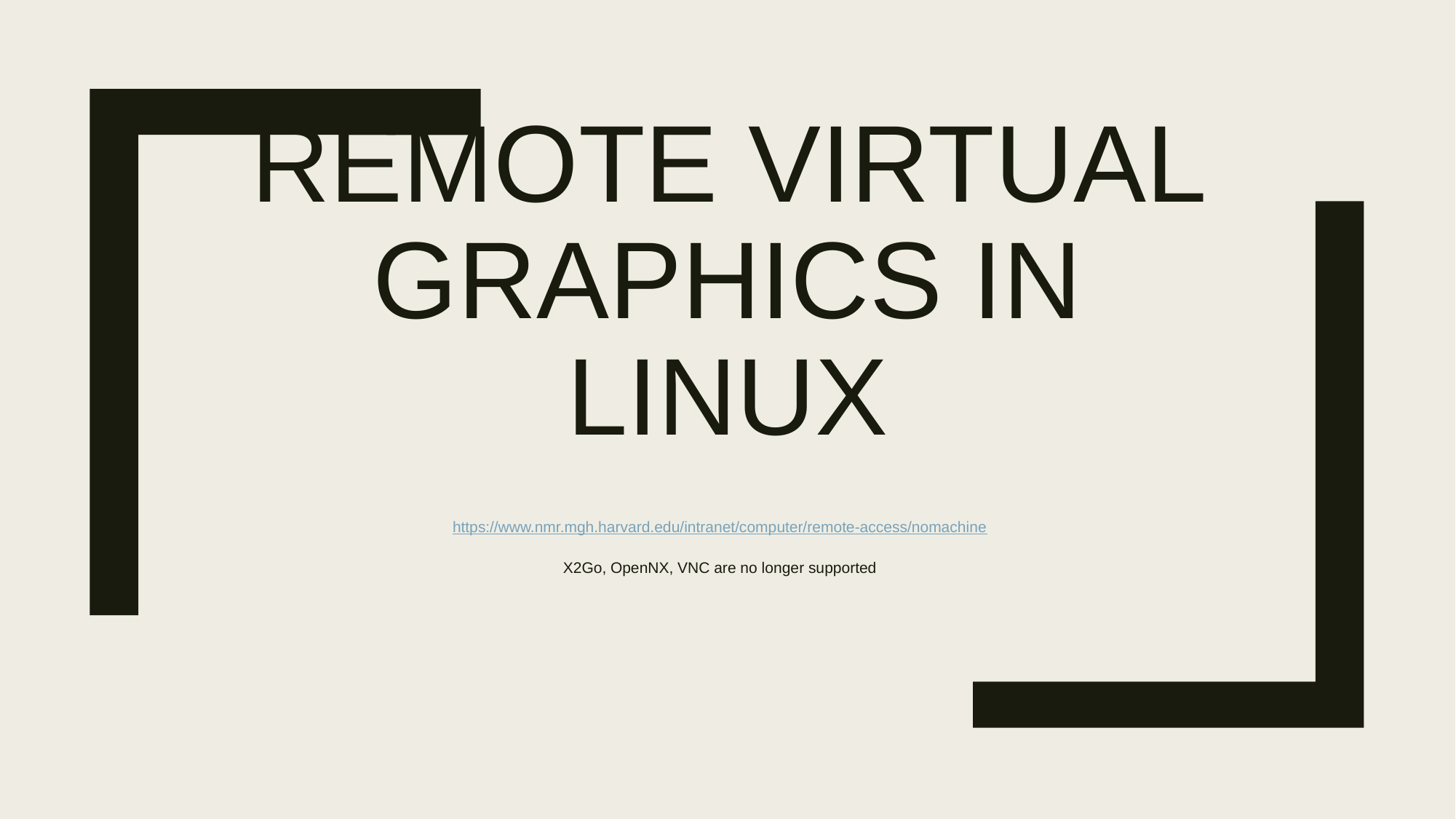

# Remote virtual Graphics in Linux
https://www.nmr.mgh.harvard.edu/intranet/computer/remote-access/nomachine

X2Go, OpenNX, VNC are no longer supported